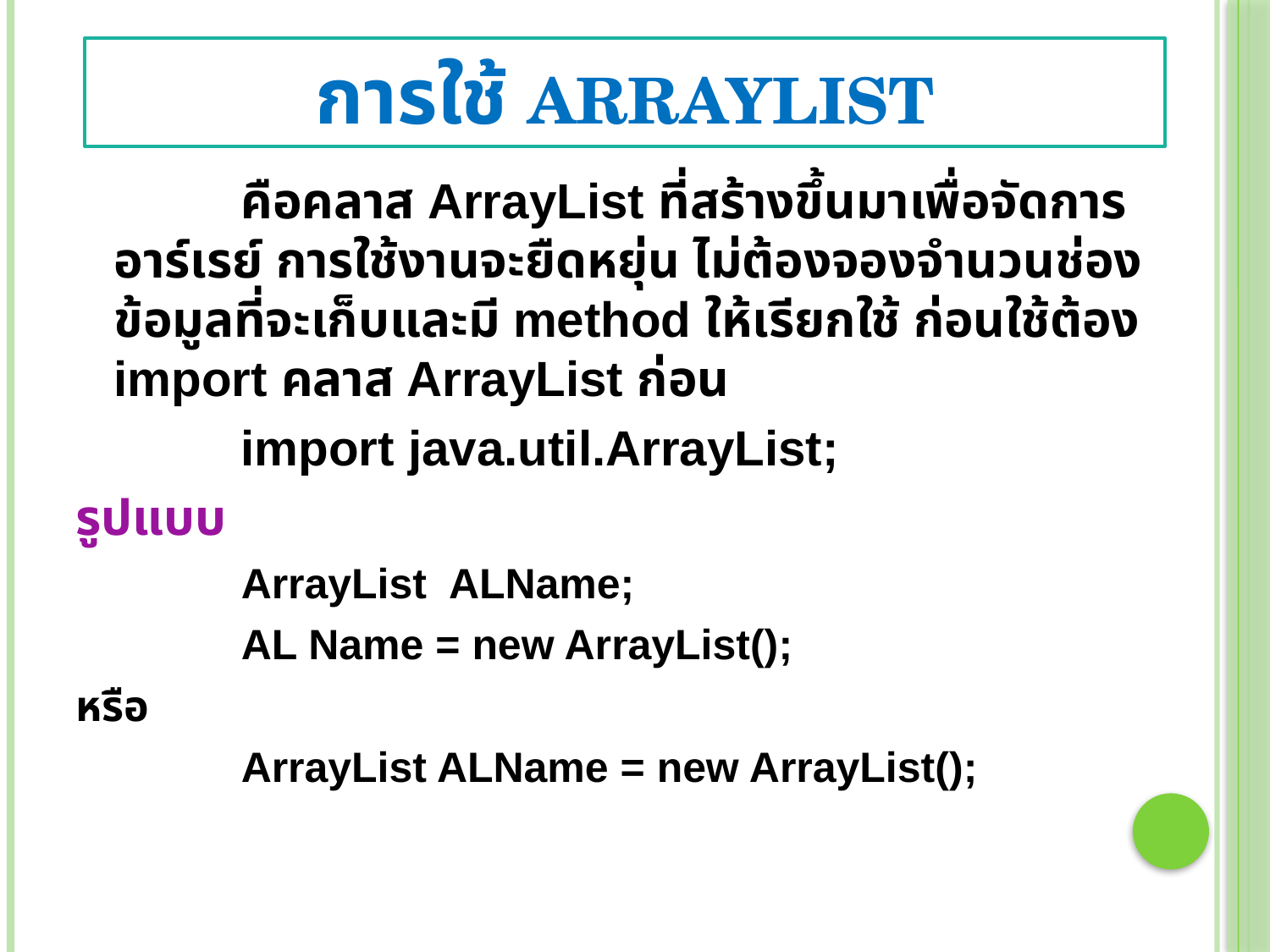

# การใช้ ArrayList
		คือคลาส ArrayList ที่สร้างขึ้นมาเพื่อจัดการอาร์เรย์ การใช้งานจะยืดหยุ่น ไม่ต้องจองจำนวนช่องข้อมูลที่จะเก็บและมี method ให้เรียกใช้ ก่อนใช้ต้อง import คลาส ArrayList ก่อน
		import java.util.ArrayList;
รูปแบบ
		ArrayList  ALName;
		AL Name = new ArrayList();
หรือ
		ArrayList ALName = new ArrayList();